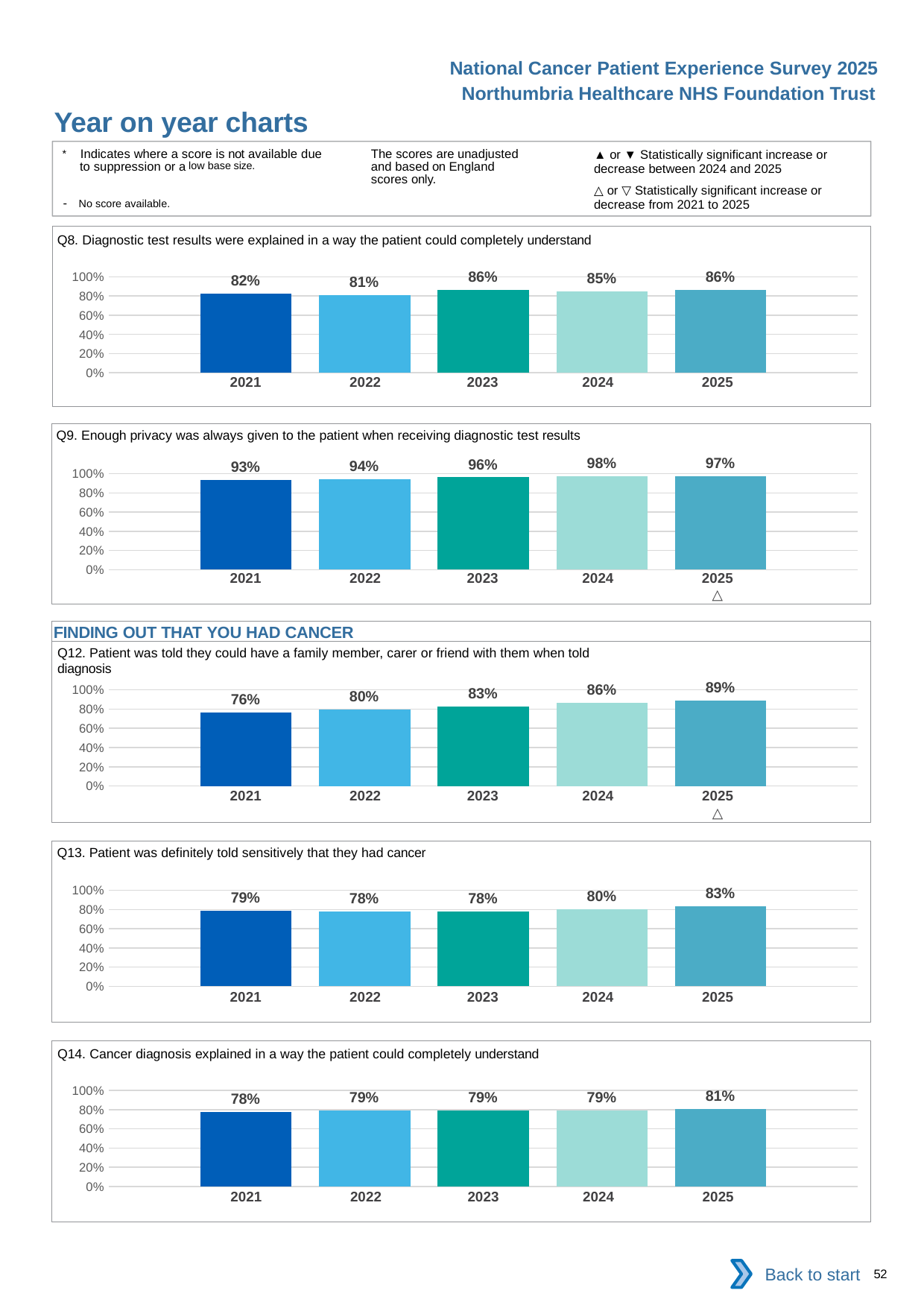

National Cancer Patient Experience Survey 2025
Northumbria Healthcare NHS Foundation Trust
Year on year charts (2)

The scores are unadjusted and based on England scores only.
*  Indicates where a score is not available due to suppression or a low base size.
- No score available.
▲ or ▼ Statistically significant increase or decrease between 2024 and 2025
△ or ▽ Statistically significant increase or decrease from 2021 to 2025
Q8. Diagnostic test results were explained in a way the patient could completely understand

### Chart

| Category | 2021 | 2022 | 2023 | 2024 | 2025 |
|---|---|---|---|---|---|
| Category 1 | 0.822542 | 0.8105263 | 0.8646409 | 0.8497268 | 0.8611111 |
| 2021 | 2022 | 2023 | 2024 | 2025 |
| --- | --- | --- | --- | --- |
|  |  |  |  |  |
Q9. Enough privacy was always given to the patient when receiving diagnostic test results

### Chart

| Category | 2021 | 2022 | 2023 | 2024 | 2025 |
|---|---|---|---|---|---|
| Category 1 | 0.9302884 | 0.9447368 | 0.9615384 | 0.9757413 | 0.9697802 |
| 2021 | 2022 | 2023 | 2024 | 2025 |
| --- | --- | --- | --- | --- |
|  |  |  |  | △ |
FINDING OUT THAT YOU HAD CANCER
Q12. Patient was told they could have a family member, carer or friend with them when told diagnosis

### Chart

| Category | 2021 | 2022 | 2023 | 2024 | 2025 |
|---|---|---|---|---|---|
| Category 1 | 0.761079 | 0.7966457 | 0.8267223 | 0.8621444 | 0.8867521 |
| 2021 | 2022 | 2023 | 2024 | 2025 |
| --- | --- | --- | --- | --- |
|  |  |  |  | △ |
Q13. Patient was definitely told sensitively that they had cancer

### Chart

| Category | 2021 | 2022 | 2023 | 2024 | 2025 |
|---|---|---|---|---|---|
| Category 1 | 0.7854546 | 0.7755905 | 0.7803922 | 0.8029045 | 0.8319838 |
| 2021 | 2022 | 2023 | 2024 | 2025 |
| --- | --- | --- | --- | --- |
|  |  |  |  |  |
Q14. Cancer diagnosis explained in a way the patient could completely understand

### Chart

| Category | 2021 | 2022 | 2023 | 2024 | 2025 |
|---|---|---|---|---|---|
| Category 1 | 0.7757685 | 0.7874016 | 0.7889546 | 0.7938144 | 0.8076923 |
| 2021 | 2022 | 2023 | 2024 | 2025 |
| --- | --- | --- | --- | --- |
|  |  |  |  |  |
Back to start

52